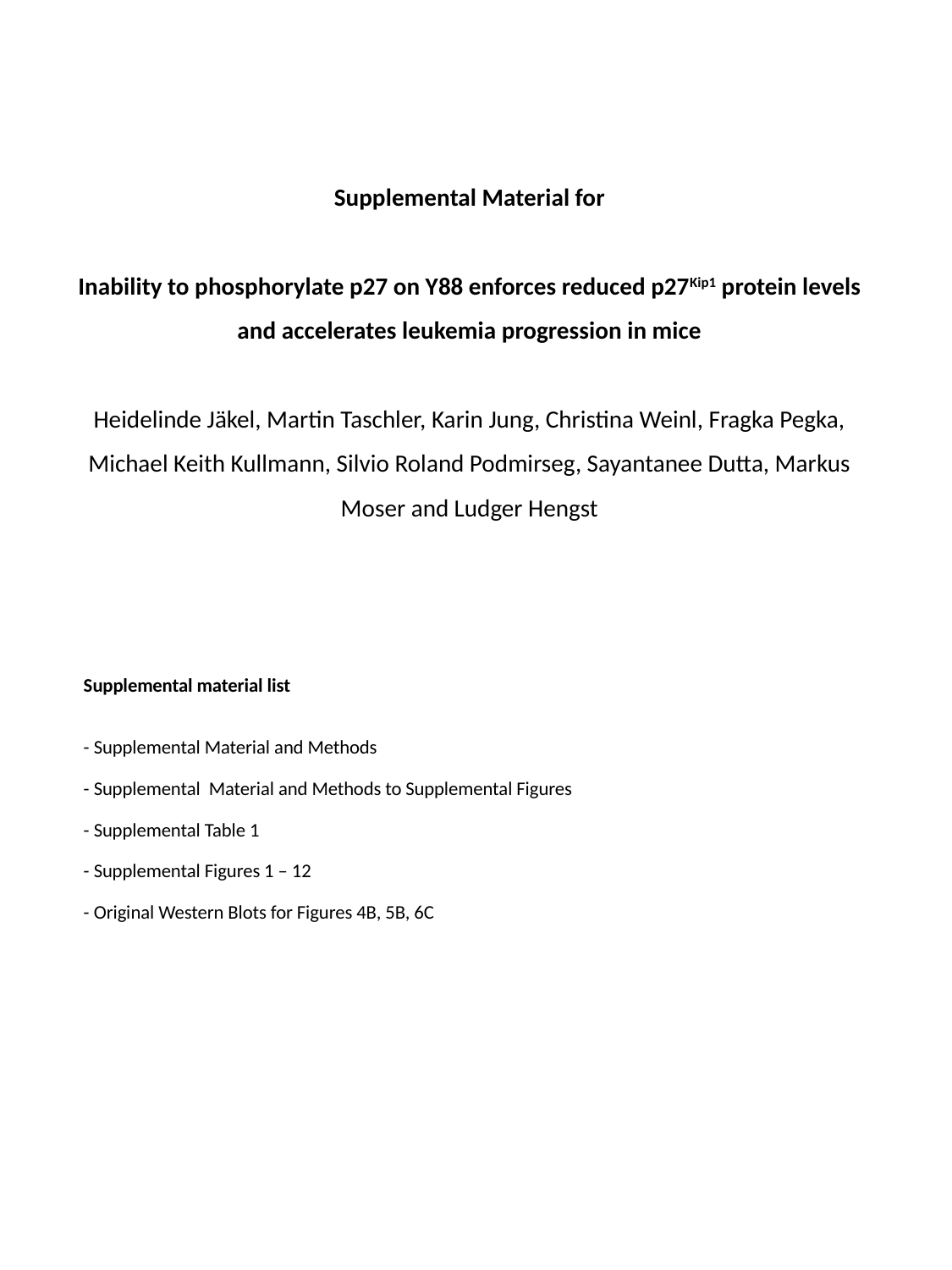

# Supplemental Material for Inability to phosphorylate p27 on Y88 enforces reduced p27Kip1 protein levels and accelerates leukemia progression in mice Heidelinde Jäkel, Martin Taschler, Karin Jung, Christina Weinl, Fragka Pegka, Michael Keith Kullmann, Silvio Roland Podmirseg, Sayantanee Dutta, Markus Moser and Ludger Hengst
Supplemental material list

- Supplemental Material and Methods

- Supplemental  Material and Methods to Supplemental Figures

- Supplemental Table 1

- Supplemental Figures 1 – 12

- Original Western Blots for Figures 4B, 5B, 6C